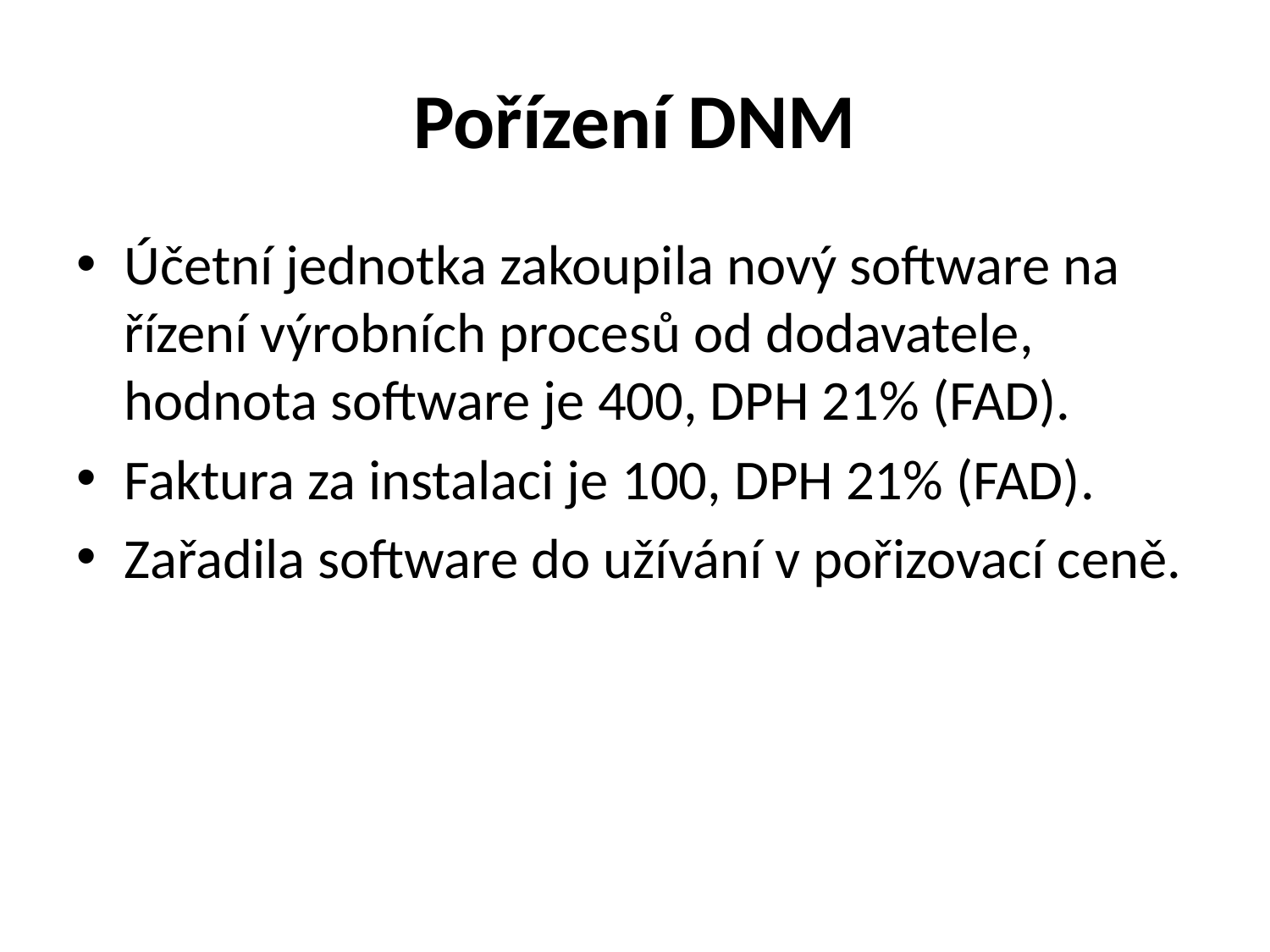

# Pořízení DNM
Účetní jednotka zakoupila nový software na řízení výrobních procesů od dodavatele, hodnota software je 400, DPH 21% (FAD).
Faktura za instalaci je 100, DPH 21% (FAD).
Zařadila software do užívání v pořizovací ceně.